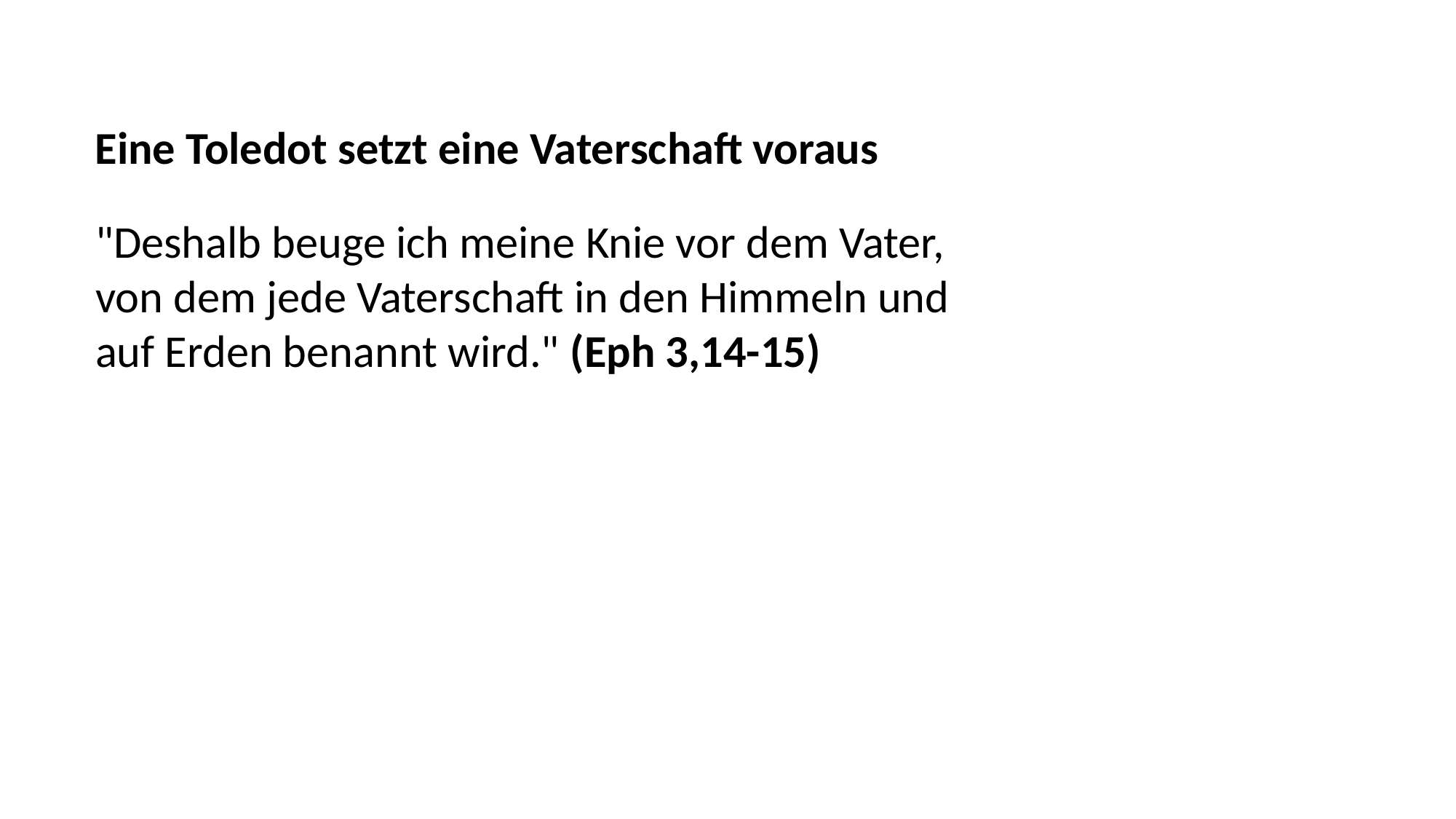

Eine Toledot setzt eine Vaterschaft voraus
"Deshalb beuge ich meine Knie vor dem Vater,
von dem jede Vaterschaft in den Himmeln und
auf Erden benannt wird." (Eph 3,14-15)